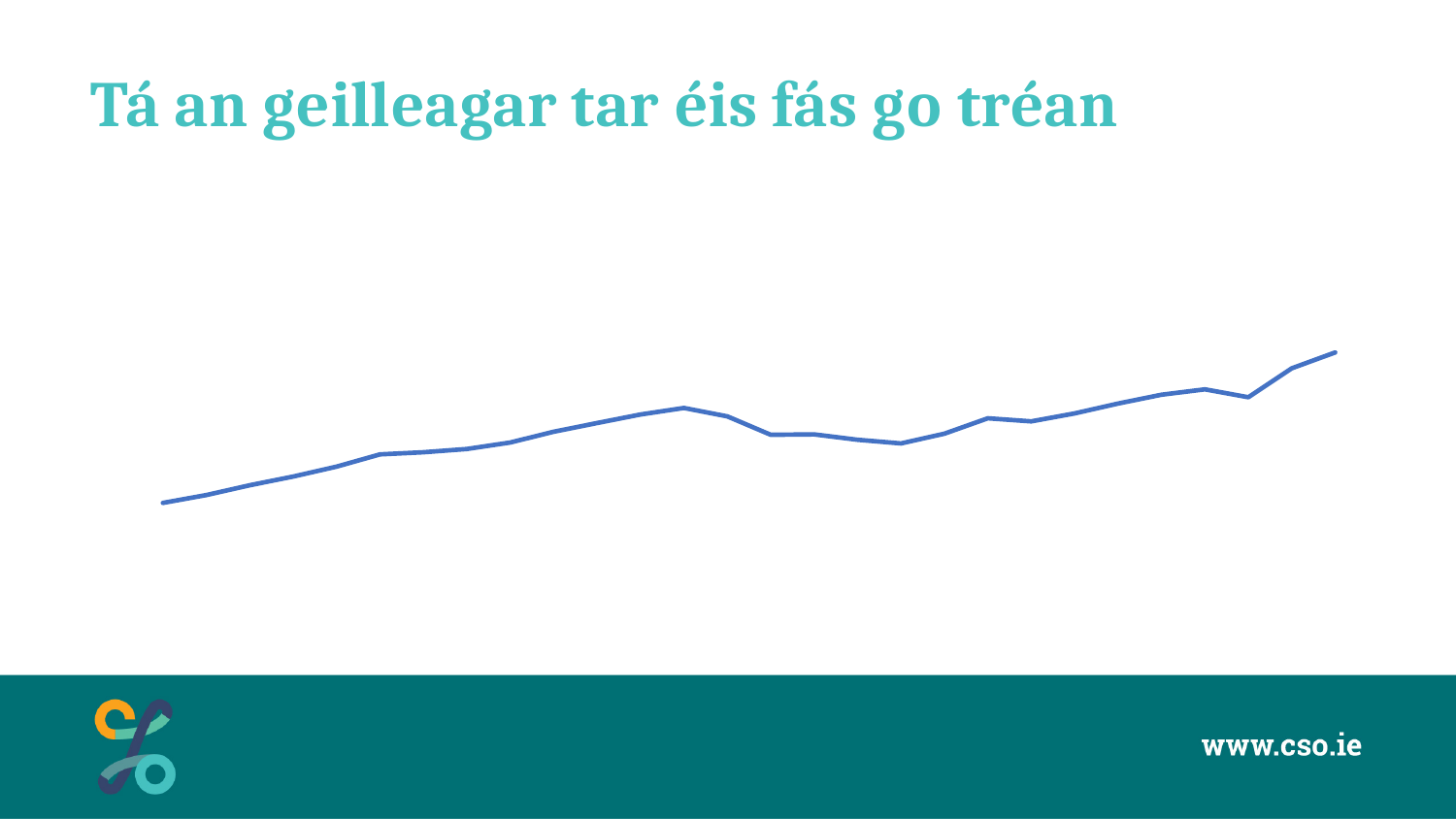

# Tá an geilleagar tar éis fás go tréan

### Chart: Ollioncam modhnaithe náisiúnta (OIN*/GNI*) ar phraghsanna tairiseacha (billiún euro, 2021)

| Category | Ollioncam modhnaithe náisiúnta (OIN*/GNI*) ar phraghsanna tairiseacha |
|---|---|
| 1995 | 100.888 |
| 1996 | 108.6 |
| 1997 | 118.235 |
| 1998 | 126.83 |
| 1999 | 136.584 |
| 2000 | 148.633 |
| 2001 | 150.694 |
| 2002 | 153.913 |
| 2003 | 160.271 |
| 2004 | 170.847 |
| 2005 | 179.419 |
| 2006 | 187.856 |
| 2007 | 194.281 |
| 2008 | 185.944 |
| 2009 | 167.911 |
| 2010 | 168.291 |
| 2011 | 162.978 |
| 2012 | 159.39 |
| 2013 | 168.957 |
| 2014 | 184.089 |
| 2015 | 181.062 |
| 2016 | 188.945 |
| 2017 | 198.627 |
| 2018 | 207.312 |
| 2019 | 212.597 |
| 2020 | 204.859 |
| 2021 | 233.281 |
| 2022 | 248.88 |